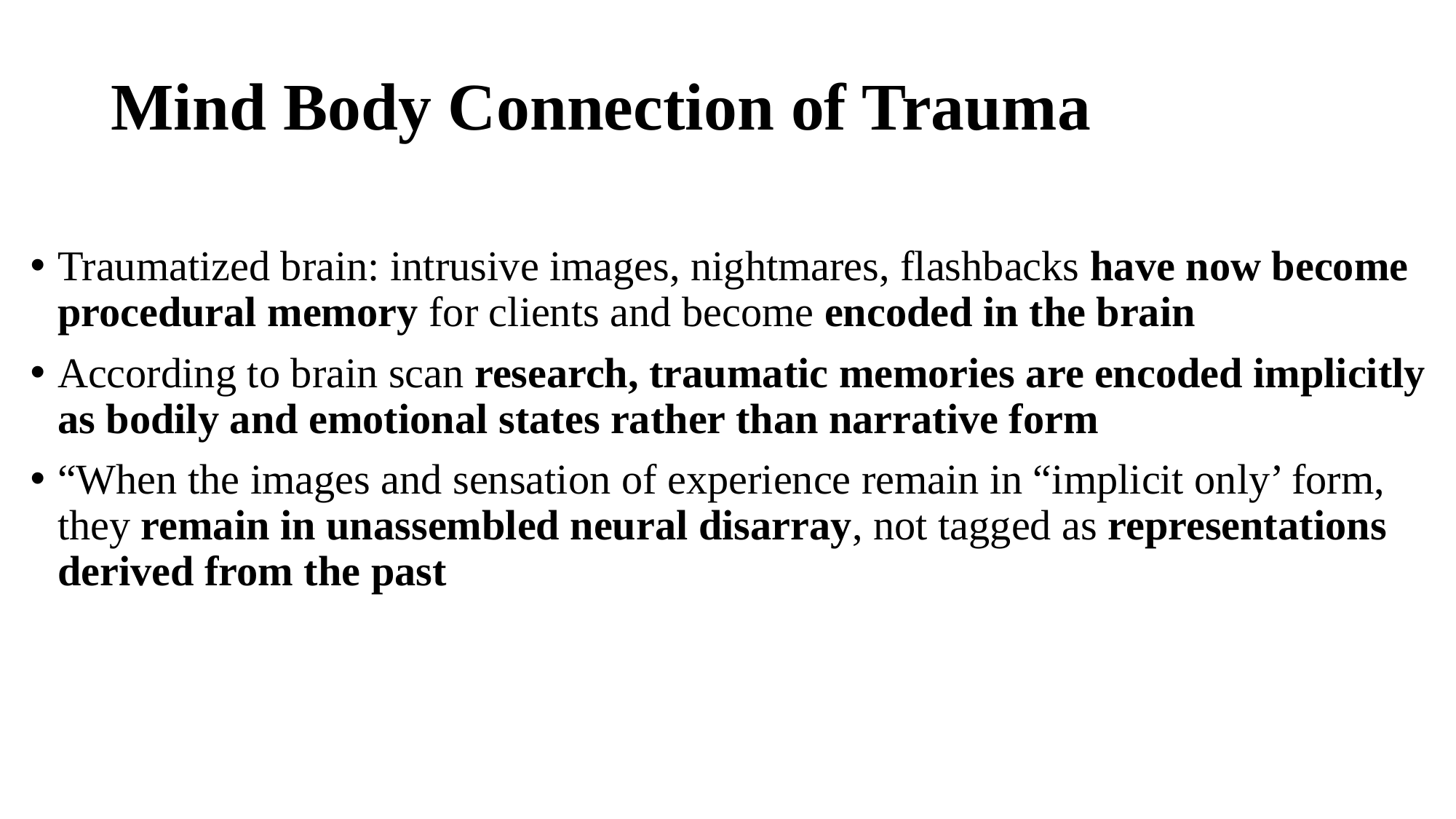

# Mind Body Connection of Trauma

Traumatized brain: intrusive images, nightmares, flashbacks have now become procedural memory for clients and become encoded in the brain
According to brain scan research, traumatic memories are encoded implicitly as bodily and emotional states rather than narrative form
“When the images and sensation of experience remain in “implicit only’ form, they remain in unassembled neural disarray, not tagged as representations derived from the past